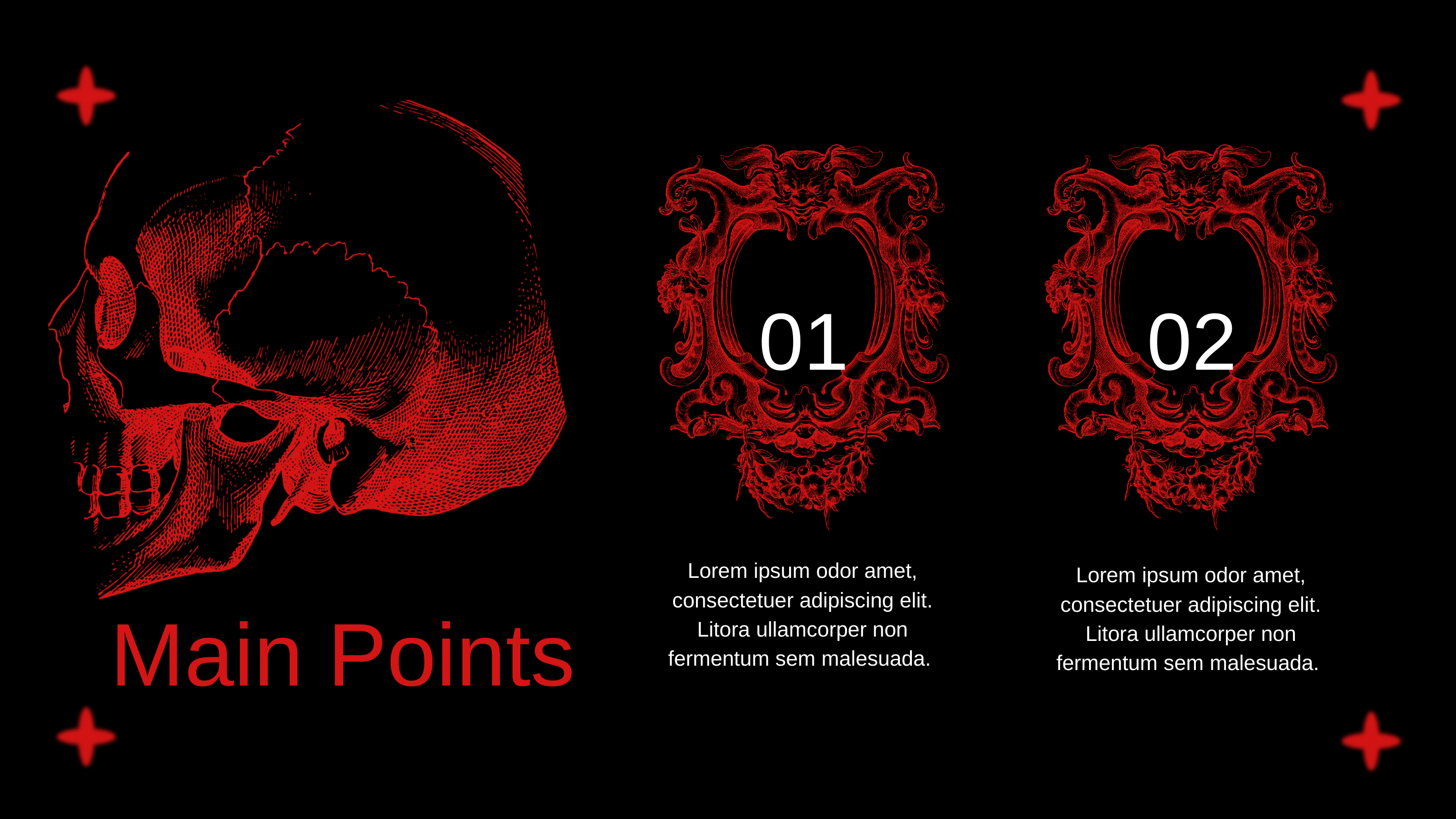

01
02
Lorem ipsum odor amet, consectetuer adipiscing elit. Litora ullamcorper non fermentum sem malesuada.
Main Points
Lorem ipsum odor amet, consectetuer adipiscing elit. Litora ullamcorper non fermentum sem malesuada.